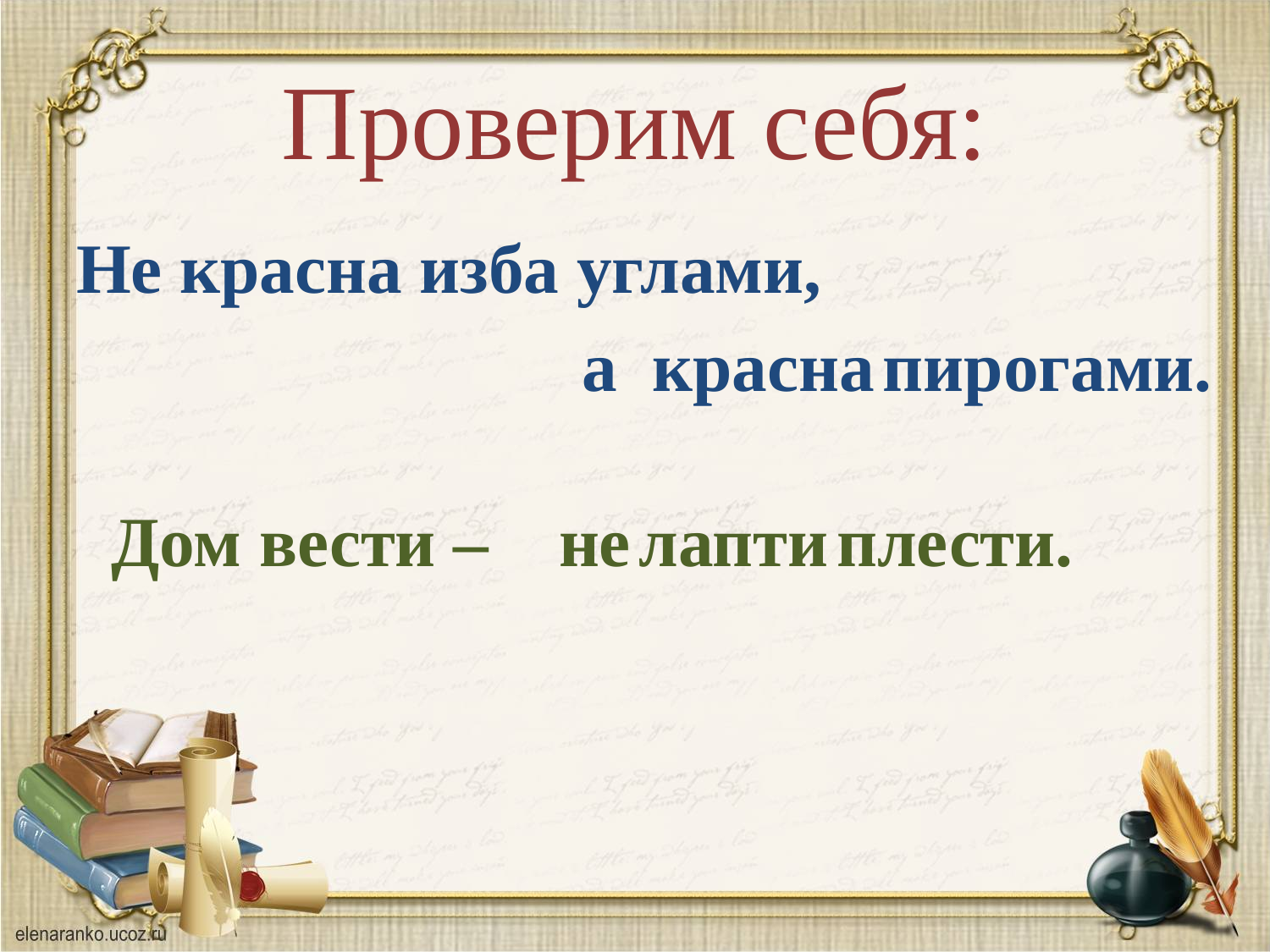

# Проверим себя:
Не красна изба углами,
 а  красна пирогами.
Дом вести –
не лапти плести.